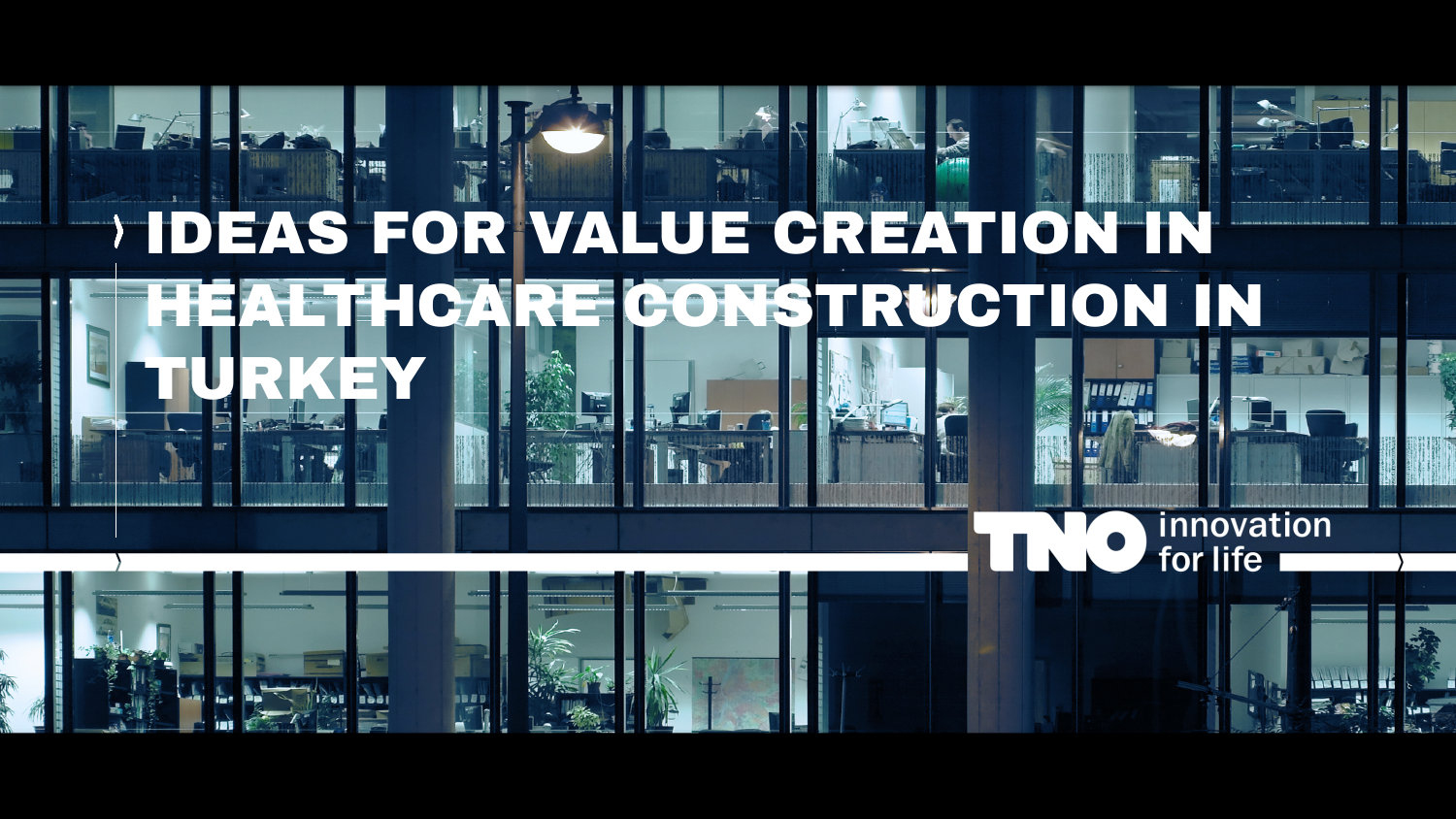

# Ideas for value creation in healthcare construction in turkey